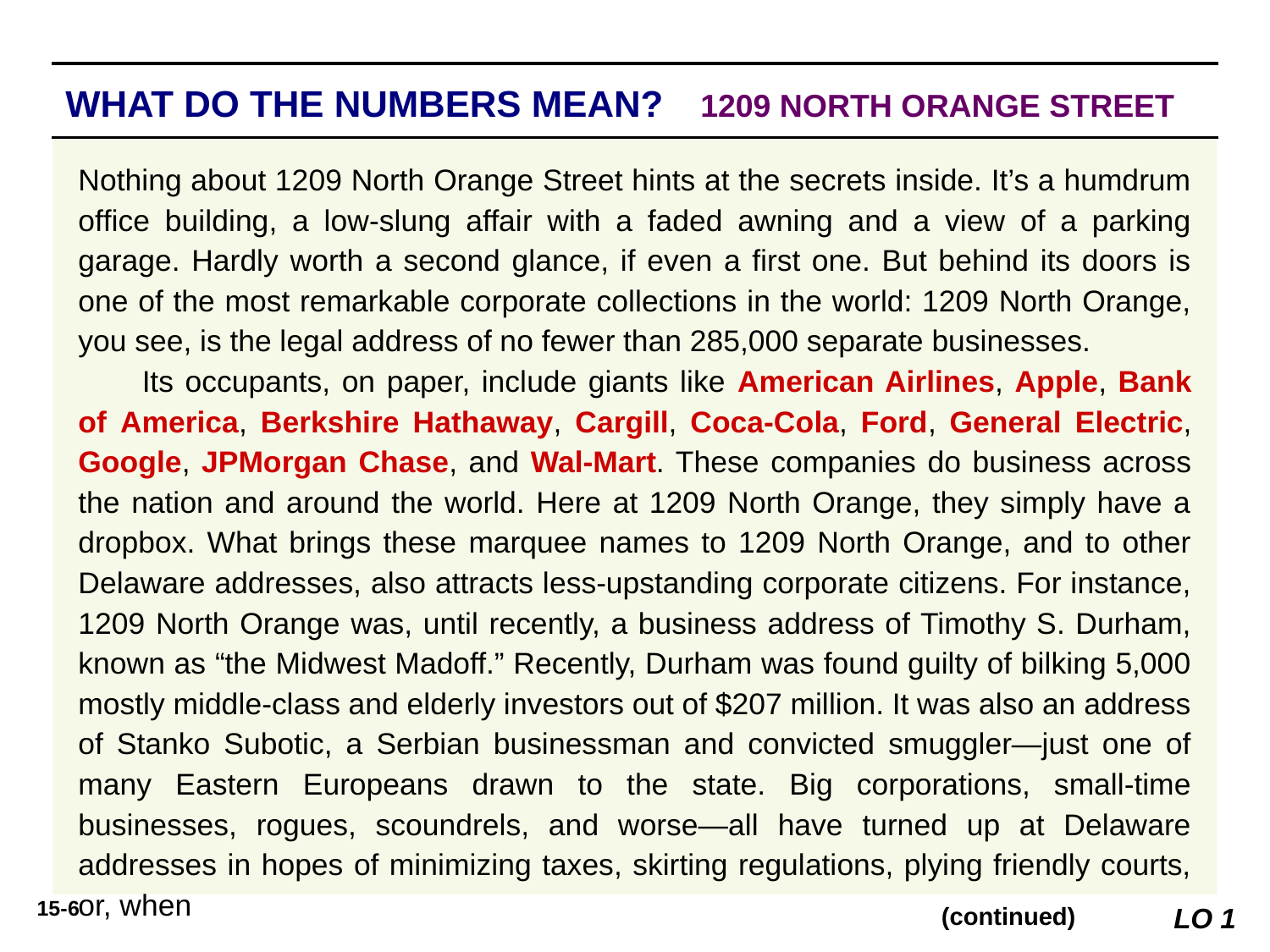

WHAT DO THE NUMBERS MEAN?  	1209 NORTH ORANGE STREET
WHAT’S YOUR PRINCIPLE
Nothing about 1209 North Orange Street hints at the secrets inside. It’s a humdrum ofﬁce building, a low-slung affair with a faded awning and a view of a parking garage. Hardly worth a second glance, if even a ﬁrst one. But behind its doors is one of the most remarkable corporate collections in the world: 1209 North Orange, you see, is the legal address of no fewer than 285,000 separate businesses.
Its occupants, on paper, include giants like American Airlines, Apple, Bank of America, Berkshire Hathaway, Cargill, Coca-Cola, Ford, General Electric, Google, JPMorgan Chase, and Wal-Mart. These companies do business across the nation and around the world. Here at 1209 North Orange, they simply have a dropbox. What brings these marquee names to 1209 North Orange, and to other Delaware addresses, also attracts less-upstanding corporate citizens. For instance, 1209 North Orange was, until recently, a business address of Timothy S. Durham, known as “the Midwest Madoff.” Recently, Durham was found guilty of bilking 5,000 mostly middle-class and elderly investors out of $207 million. It was also an address of Stanko Subotic, a Serbian businessman and convicted smuggler—just one of many Eastern Europeans drawn to the state. Big corporations, small-time businesses, rogues, scoundrels, and worse—all have turned up at Delaware addresses in hopes of minimizing taxes, skirting regulations, plying friendly courts, or, when
(continued)
LO 1